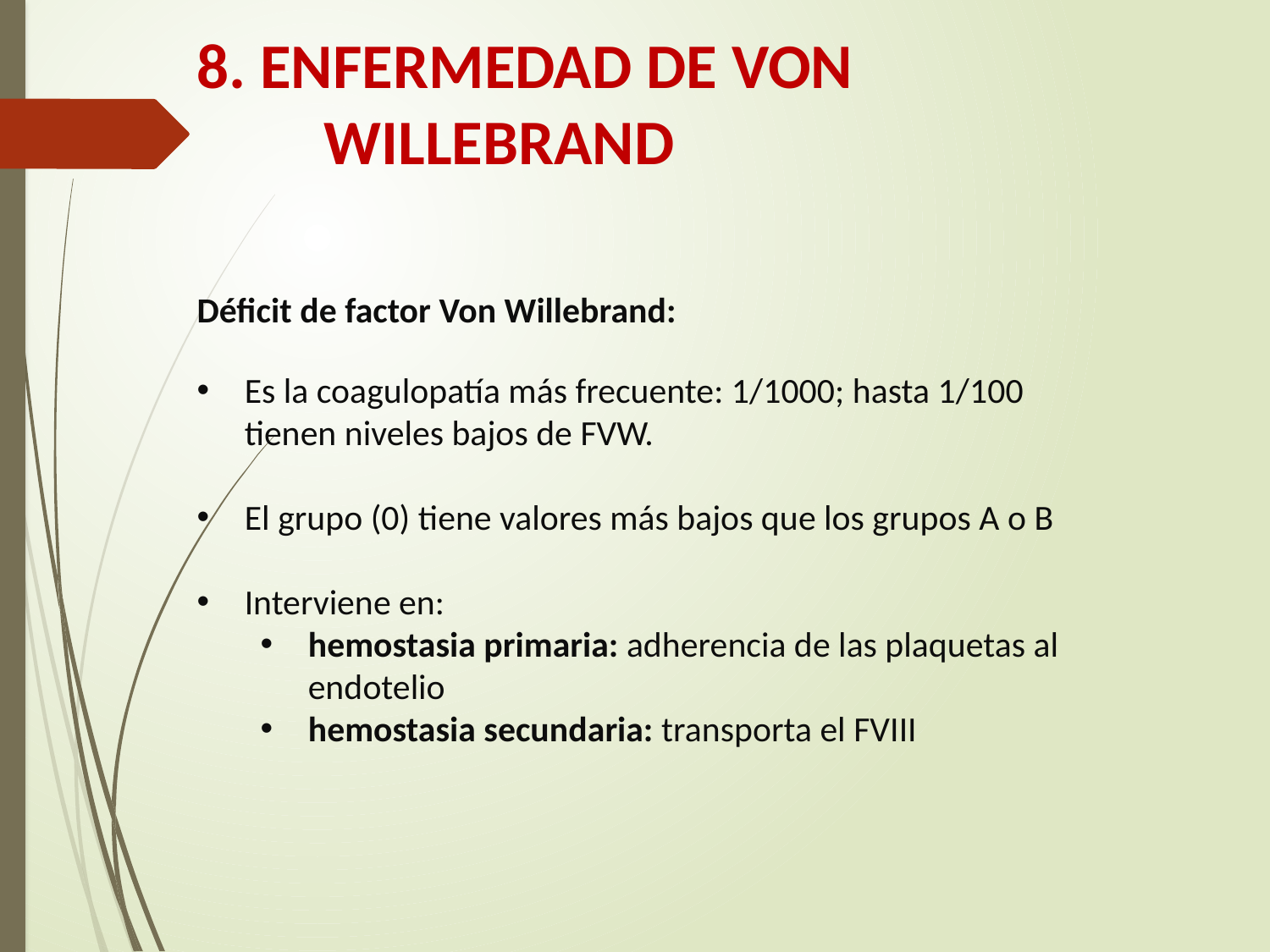

8. ENFERMEDAD DE VON  				WILLEBRAND

	Déficit de factor Von Willebrand:

Es la coagulopatía más frecuente: 1/1000; hasta 1/100 tienen niveles bajos de FVW.

El grupo (0) tiene valores más bajos que los grupos A o B

Interviene en:
hemostasia primaria: adherencia de las plaquetas al endotelio
hemostasia secundaria: transporta el FVIII